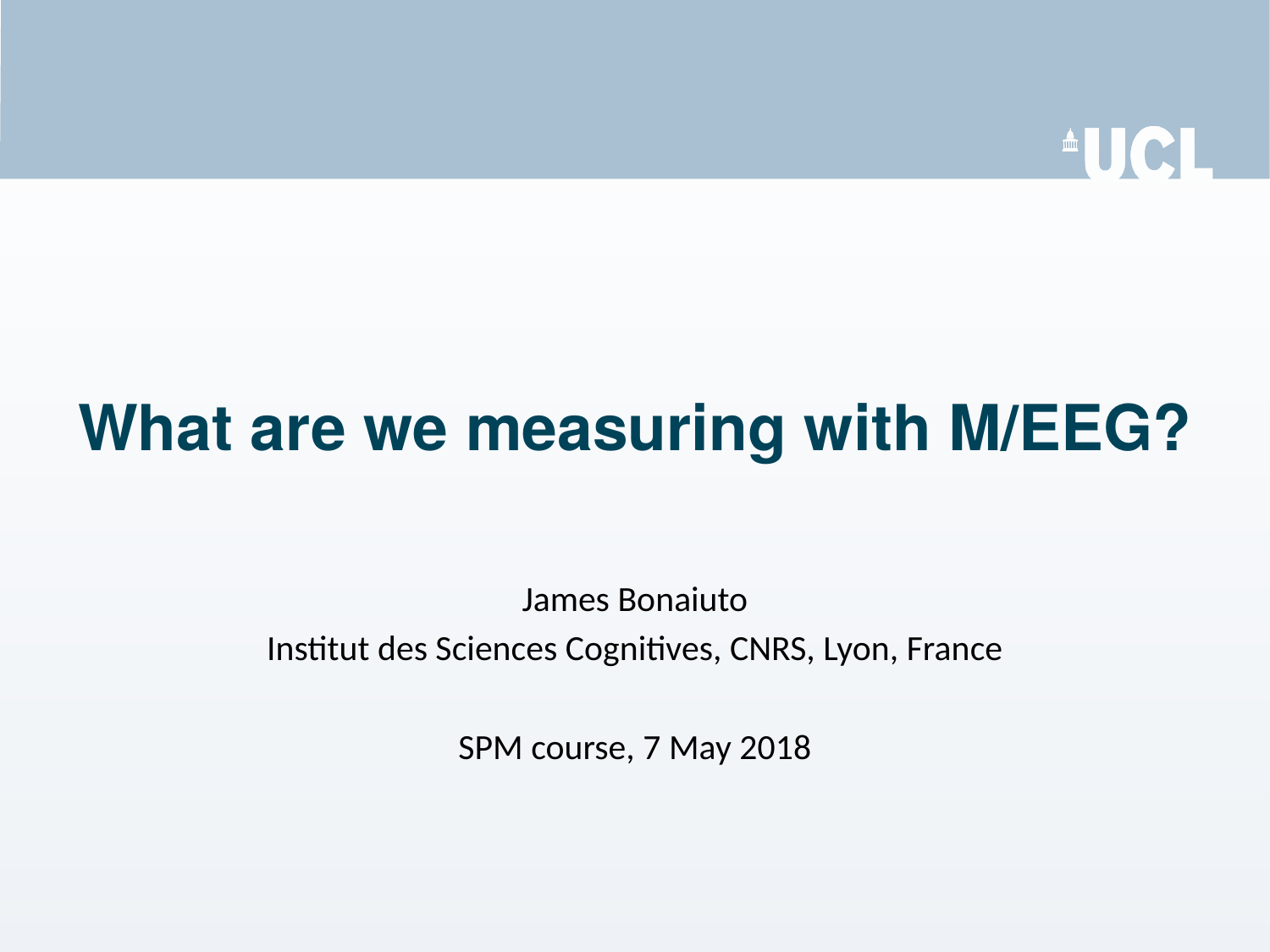

# What are we measuring with M/EEG?
James Bonaiuto
Institut des Sciences Cognitives, CNRS, Lyon, France

SPM course, 7 May 2018